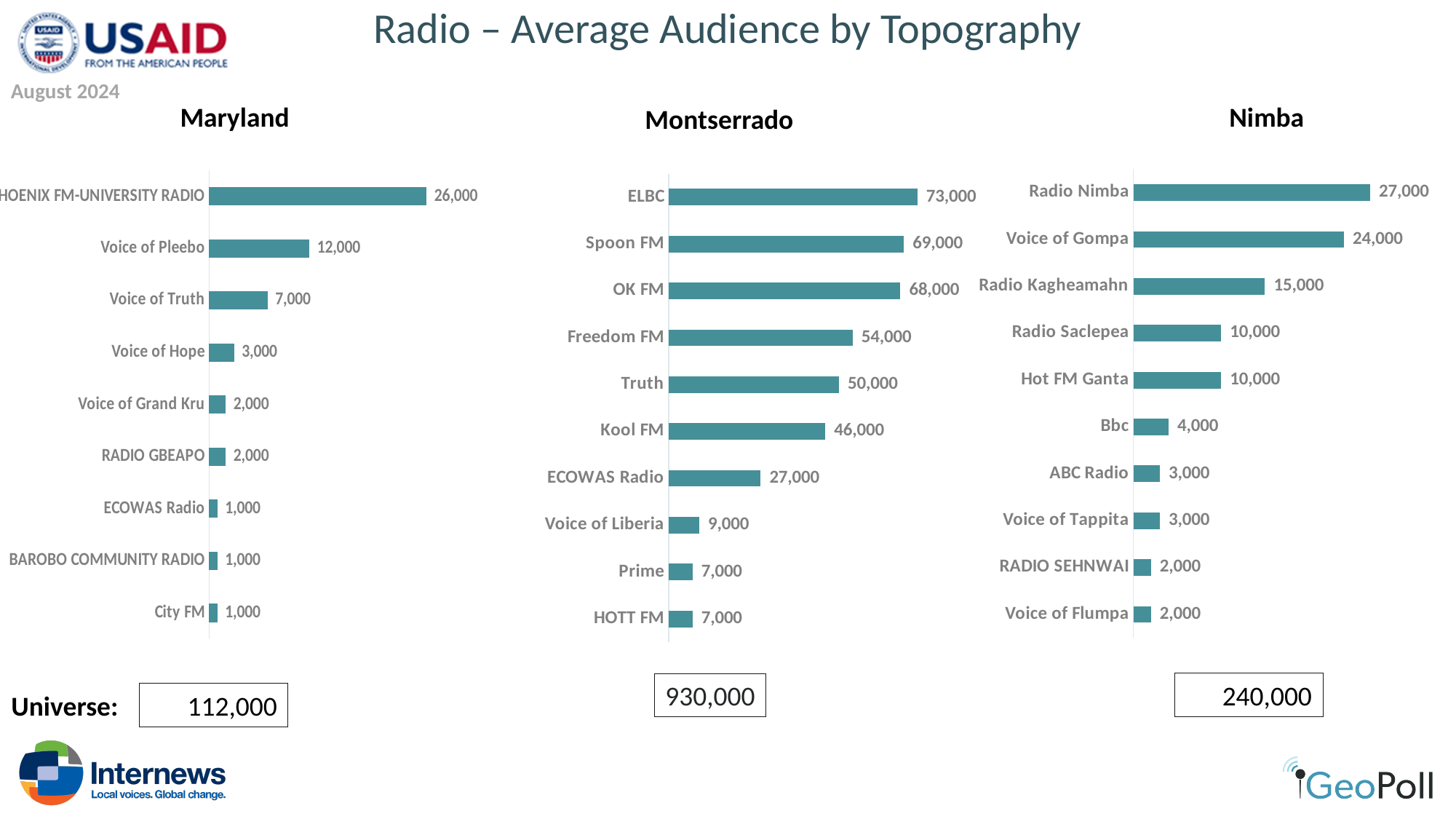

# Radio – Average Audience by Topography
August 2024
Maryland
Nimba
Montserrado

### Chart

| Category |  |
|---|---|
| Voice of Flumpa | 2000.0 |
| RADIO SEHNWAI | 2000.0 |
| Voice of Tappita | 3000.0 |
| ABC Radio | 3000.0 |
| Bbc | 4000.0 |
| Hot FM Ganta | 10000.0 |
| Radio Saclepea | 10000.0 |
| Radio Kagheamahn | 15000.0 |
| Voice of Gompa | 24000.0 |
| Radio Nimba | 27000.0 |

### Chart

| Category |  |
|---|---|
| City FM | 1000.0 |
| BAROBO COMMUNITY RADIO | 1000.0 |
| ECOWAS Radio | 1000.0 |
| RADIO GBEAPO | 2000.0 |
| Voice of Grand Kru | 2000.0 |
| Voice of Hope | 3000.0 |
| Voice of Truth | 7000.0 |
| Voice of Pleebo | 12000.0 |
| PHOENIX FM-UNIVERSITY RADIO | 26000.0 |

### Chart

| Category |  |
|---|---|
| HOTT FM | 7000.0 |
| Prime | 7000.0 |
| Voice of Liberia | 9000.0 |
| ECOWAS Radio | 27000.0 |
| Kool FM | 46000.0 |
| Truth | 50000.0 |
| Freedom FM | 54000.0 |
| OK FM | 68000.0 |
| Spoon FM | 69000.0 |
| ELBC | 73000.0 |
      240,000
930,000
Universe:
      112,000